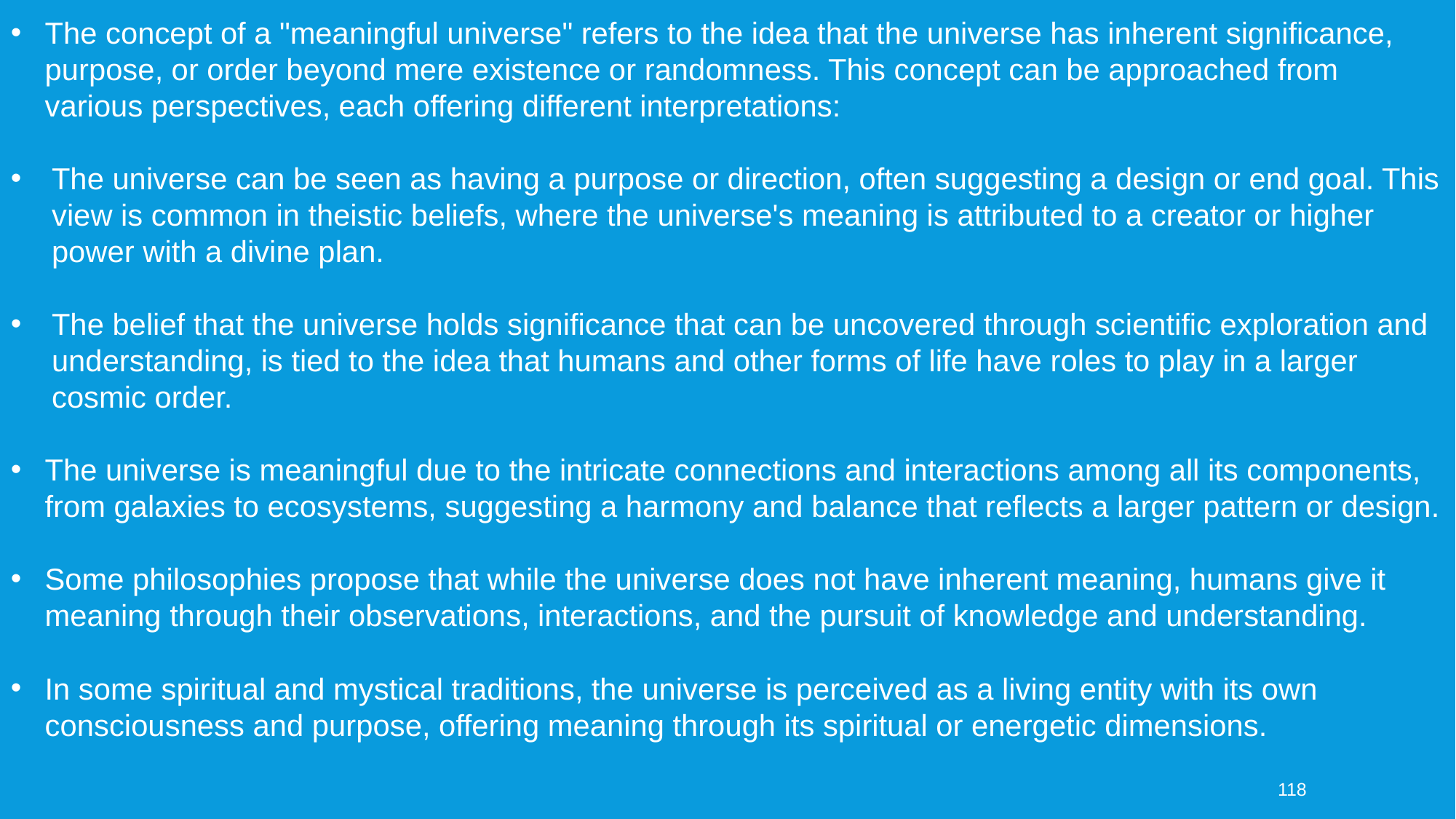

The concept of a "meaningful universe" refers to the idea that the universe has inherent significance, purpose, or order beyond mere existence or randomness. This concept can be approached from various perspectives, each offering different interpretations:

The universe can be seen as having a purpose or direction, often suggesting a design or end goal. This view is common in theistic beliefs, where the universe's meaning is attributed to a creator or higher power with a divine plan.

The belief that the universe holds significance that can be uncovered through scientific exploration and understanding, is tied to the idea that humans and other forms of life have roles to play in a larger cosmic order.

The universe is meaningful due to the intricate connections and interactions among all its components, from galaxies to ecosystems, suggesting a harmony and balance that reflects a larger pattern or design.

Some philosophies propose that while the universe does not have inherent meaning, humans give it meaning through their observations, interactions, and the pursuit of knowledge and understanding.

In some spiritual and mystical traditions, the universe is perceived as a living entity with its own consciousness and purpose, offering meaning through its spiritual or energetic dimensions.

118